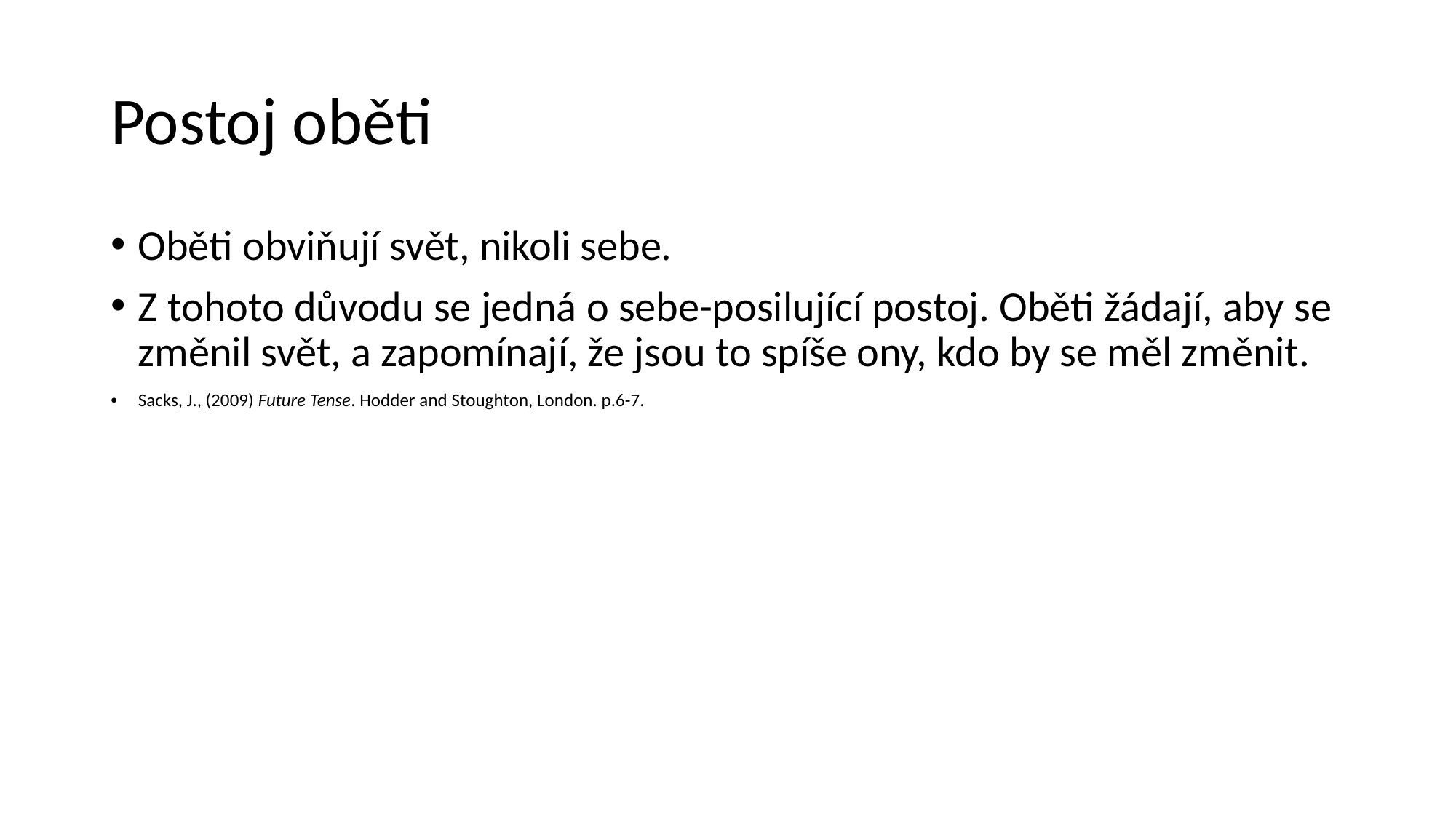

# Postoj oběti
Oběti obviňují svět, nikoli sebe.
Z tohoto důvodu se jedná o sebe-posilující postoj. Oběti žádají, aby se změnil svět, a zapomínají, že jsou to spíše ony, kdo by se měl změnit.
Sacks, J., (2009) Future Tense. Hodder and Stoughton, London. p.6-7.